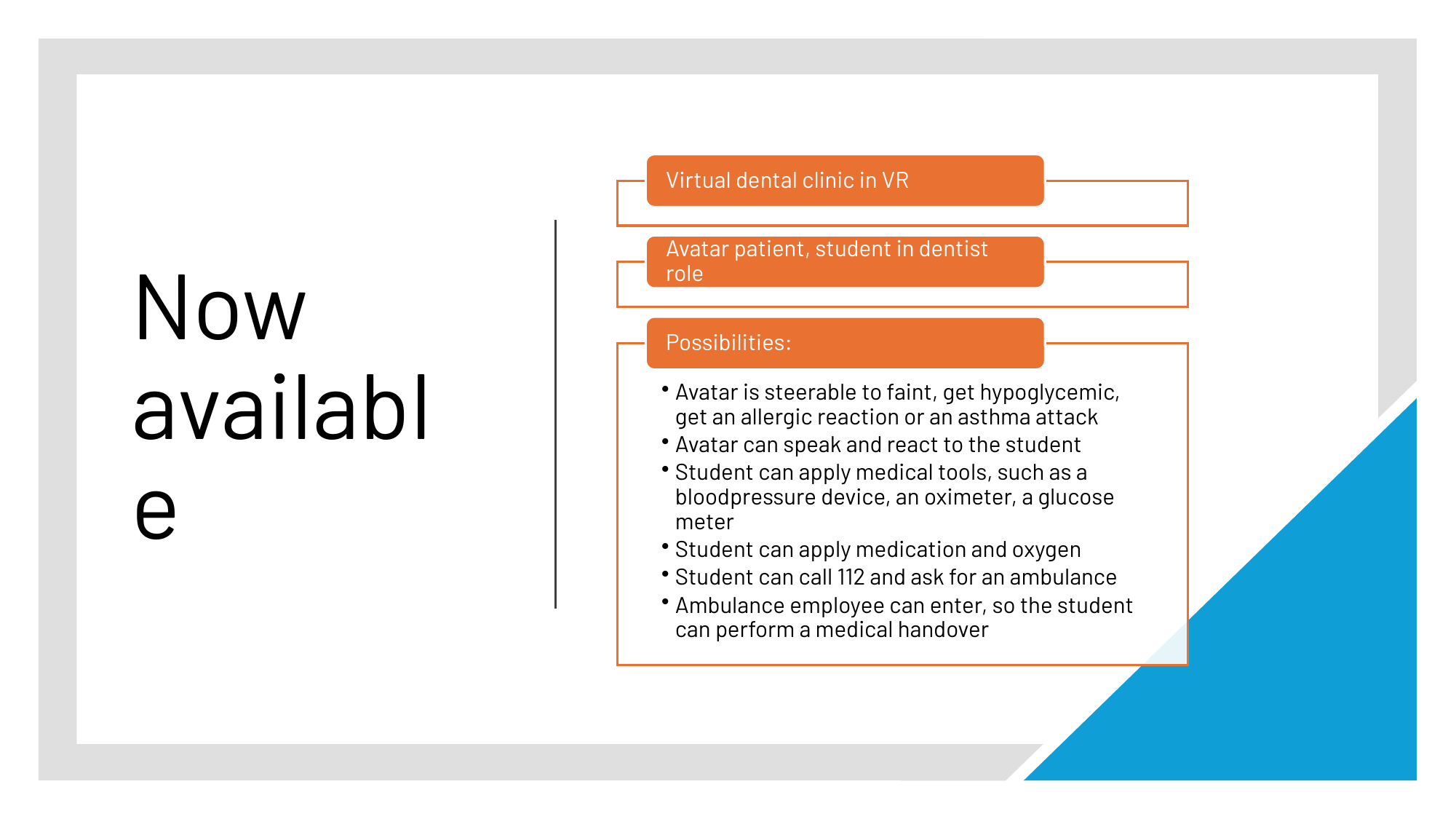

# Now available
Virtual dental clinic in VR
Avatar patient, student in dentist role
Avatar is steerable to faint, get hypoglycemic, get an allergic reaction or an asthma attack
Avatar can speak and react to the student
Student can apply medical tools, such as a bloodpressure device, an oximeter, a glucose meter
Student can apply medication and oxygen
Student can call 112 and ask for an ambulance
Ambulance employee can enter, so the student can perform a medical handover
Possibilities: